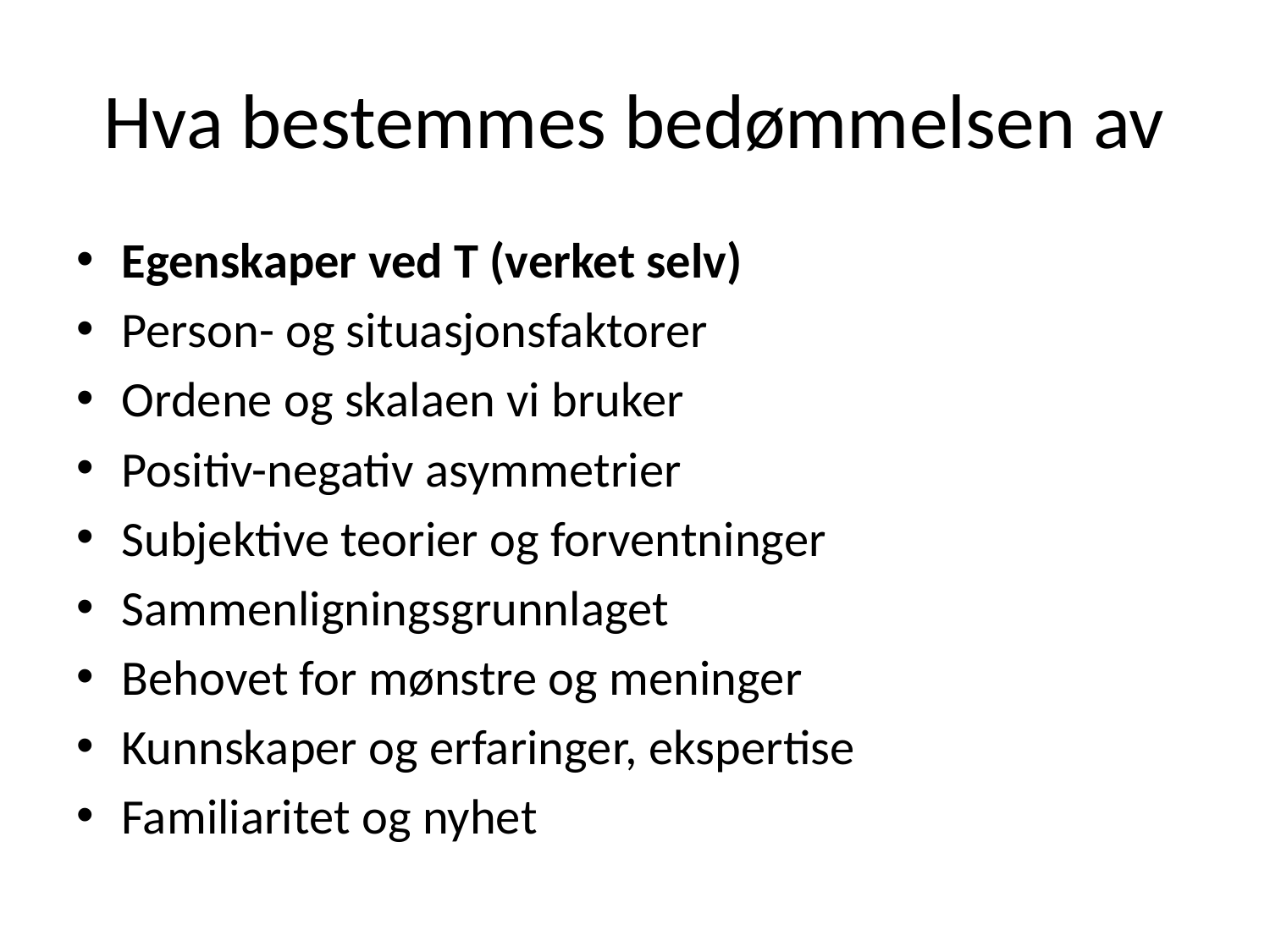

# Hva bestemmes bedømmelsen av
Egenskaper ved T (verket selv)
Person- og situasjonsfaktorer
Ordene og skalaen vi bruker
Positiv-negativ asymmetrier
Subjektive teorier og forventninger
Sammenligningsgrunnlaget
Behovet for mønstre og meninger
Kunnskaper og erfaringer, ekspertise
Familiaritet og nyhet